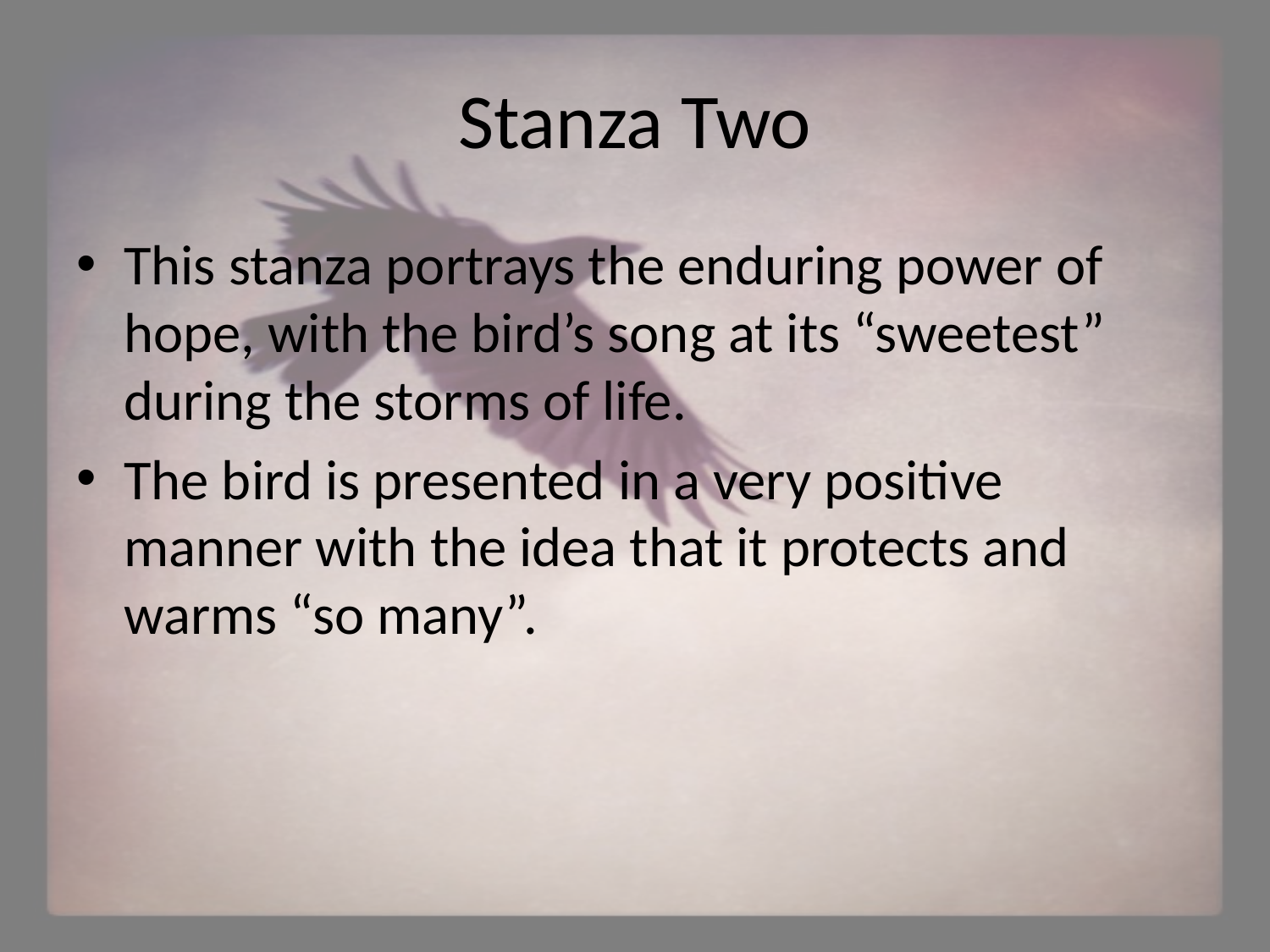

# Stanza Two
This stanza portrays the enduring power of hope, with the bird’s song at its “sweetest” during the storms of life.
The bird is presented in a very positive manner with the idea that it protects and warms “so many”.